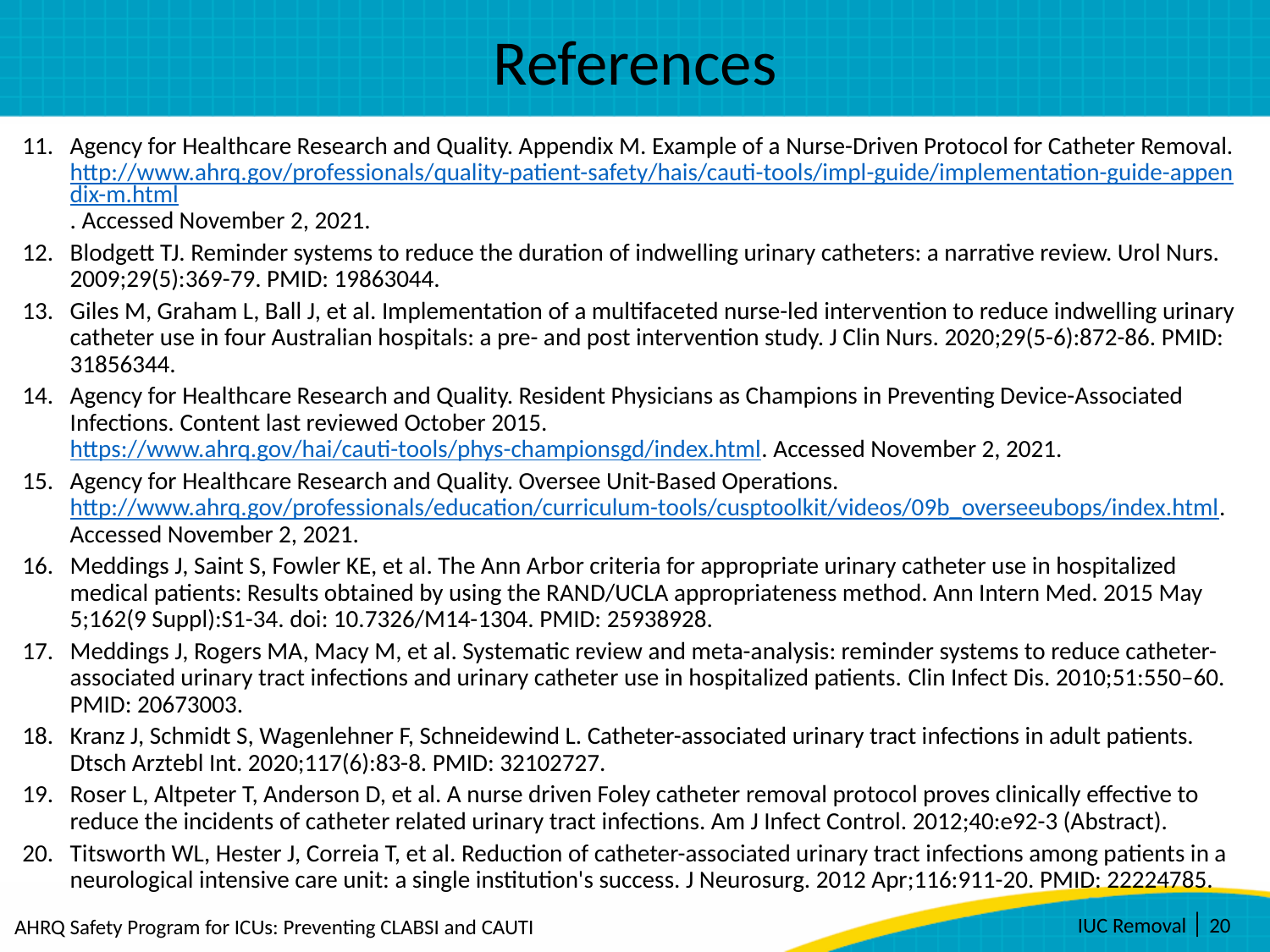

# References
Agency for Healthcare Research and Quality. Appendix M. Example of a Nurse-Driven Protocol for Catheter Removal. http://www.ahrq.gov/professionals/quality-patient-safety/hais/cauti-tools/impl-guide/implementation-guide-appendix-m.html. Accessed November 2, 2021.
Blodgett TJ. Reminder systems to reduce the duration of indwelling urinary catheters: a narrative review. Urol Nurs. 2009;29(5):369-79. PMID: 19863044.
Giles M, Graham L, Ball J, et al. Implementation of a multifaceted nurse-led intervention to reduce indwelling urinary catheter use in four Australian hospitals: a pre- and post intervention study. J Clin Nurs. 2020;29(5-6):872-86. PMID: 31856344.
Agency for Healthcare Research and Quality. Resident Physicians as Champions in Preventing Device-Associated Infections. Content last reviewed October 2015. https://www.ahrq.gov/hai/cauti-tools/phys-championsgd/index.html. Accessed November 2, 2021.
Agency for Healthcare Research and Quality. Oversee Unit-Based Operations. http://www.ahrq.gov/professionals/education/curriculum-tools/cusptoolkit/videos/09b_overseeubops/index.html. Accessed November 2, 2021.
Meddings J, Saint S, Fowler KE, et al. The Ann Arbor criteria for appropriate urinary catheter use in hospitalized medical patients: Results obtained by using the RAND/UCLA appropriateness method. Ann Intern Med. 2015 May 5;162(9 Suppl):S1-34. doi: 10.7326/M14-1304. PMID: 25938928.
Meddings J, Rogers MA, Macy M, et al. Systematic review and meta-analysis: reminder systems to reduce catheter-associated urinary tract infections and urinary catheter use in hospitalized patients. Clin Infect Dis. 2010;51:550–60. PMID: 20673003.
Kranz J, Schmidt S, Wagenlehner F, Schneidewind L. Catheter-associated urinary tract infections in adult patients. Dtsch Arztebl Int. 2020;117(6):83-8. PMID: 32102727.
Roser L, Altpeter T, Anderson D, et al. A nurse driven Foley catheter removal protocol proves clinically effective to reduce the incidents of catheter related urinary tract infections. Am J Infect Control. 2012;40:e92-3 (Abstract).
Titsworth WL, Hester J, Correia T, et al. Reduction of catheter-associated urinary tract infections among patients in a neurological intensive care unit: a single institution's success. J Neurosurg. 2012 Apr;116:911-20. PMID: 22224785.

IUC Removal ׀ 20